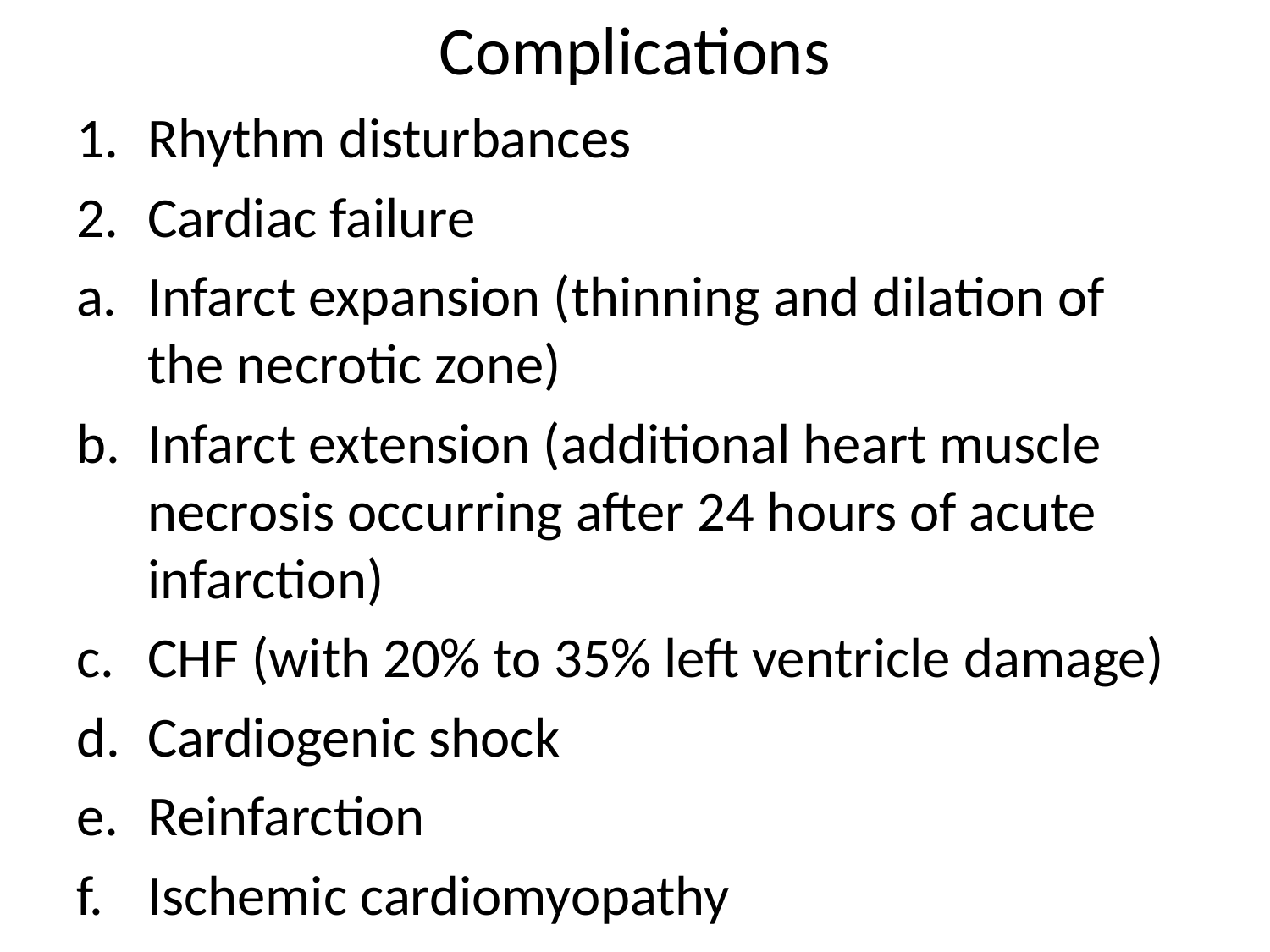

# Complications
Rhythm disturbances
Cardiac failure
Infarct expansion (thinning and dilation of the necrotic zone)
Infarct extension (additional heart muscle necrosis occurring after 24 hours of acute infarction)
CHF (with 20% to 35% left ventricle damage)
Cardiogenic shock
Reinfarction
Ischemic cardiomyopathy